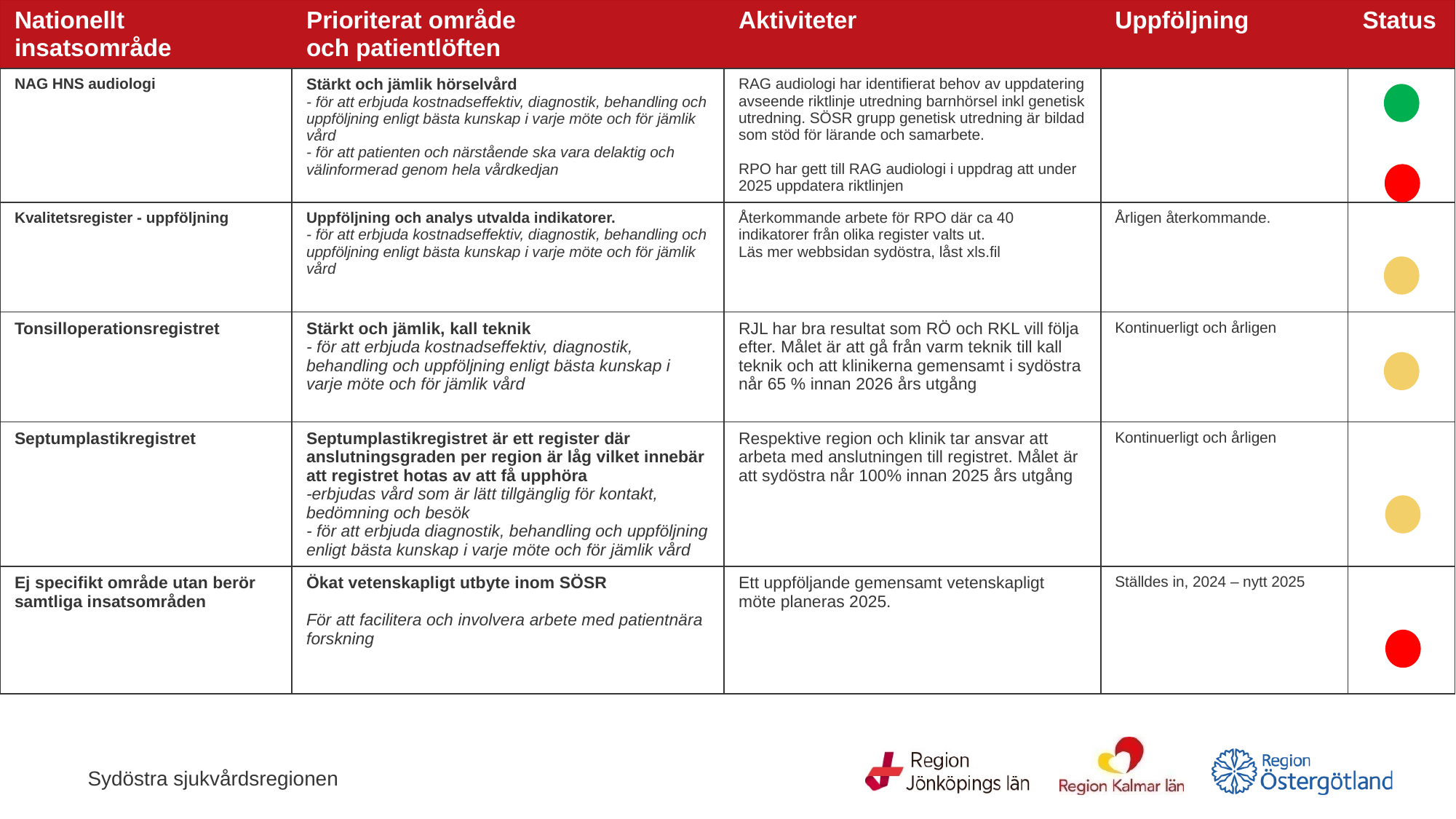

| Nationellt insatsområde | Prioriterat område och patientlöften | Aktiviteter | Uppföljning | Status |
| --- | --- | --- | --- | --- |
| NAG HNS audiologi | Stärkt och jämlik hörselvård - för att erbjuda kostnadseffektiv, diagnostik, behandling och uppföljning enligt bästa kunskap i varje möte och för jämlik vård - för att patienten och närstående ska vara delaktig och välinformerad genom hela vårdkedjan | RAG audiologi har identifierat behov av uppdatering avseende riktlinje utredning barnhörsel inkl genetisk utredning. SÖSR grupp genetisk utredning är bildad som stöd för lärande och samarbete. RPO har gett till RAG audiologi i uppdrag att under 2025 uppdatera riktlinjen |  |  |
| Kvalitetsregister - uppföljning | Uppföljning och analys utvalda indikatorer. - för att erbjuda kostnadseffektiv, diagnostik, behandling och uppföljning enligt bästa kunskap i varje möte och för jämlik vård | Återkommande arbete för RPO där ca 40 indikatorer från olika register valts ut. Läs mer webbsidan sydöstra, låst xls.fil | Årligen återkommande. |  |
| Tonsilloperationsregistret | Stärkt och jämlik, kall teknik - för att erbjuda kostnadseffektiv, diagnostik, behandling och uppföljning enligt bästa kunskap i varje möte och för jämlik vård | RJL har bra resultat som RÖ och RKL vill följa efter. Målet är att gå från varm teknik till kall teknik och att klinikerna gemensamt i sydöstra når 65 % innan 2026 års utgång | Kontinuerligt och årligen |  |
| Septumplastikregistret | Septumplastikregistret är ett register där anslutningsgraden per region är låg vilket innebär att registret hotas av att få upphöra -erbjudas vård som är lätt tillgänglig för kontakt, bedömning och besök - för att erbjuda diagnostik, behandling och uppföljning enligt bästa kunskap i varje möte och för jämlik vård | Respektive region och klinik tar ansvar att arbeta med anslutningen till registret. Målet är att sydöstra når 100% innan 2025 års utgång | Kontinuerligt och årligen |  |
| Ej specifikt område utan berör samtliga insatsområden | Ökat vetenskapligt utbyte inom SÖSR För att facilitera och involvera arbete med patientnära forskning | Ett uppföljande gemensamt vetenskapligt möte planeras 2025. | Ställdes in, 2024 – nytt 2025 |  |